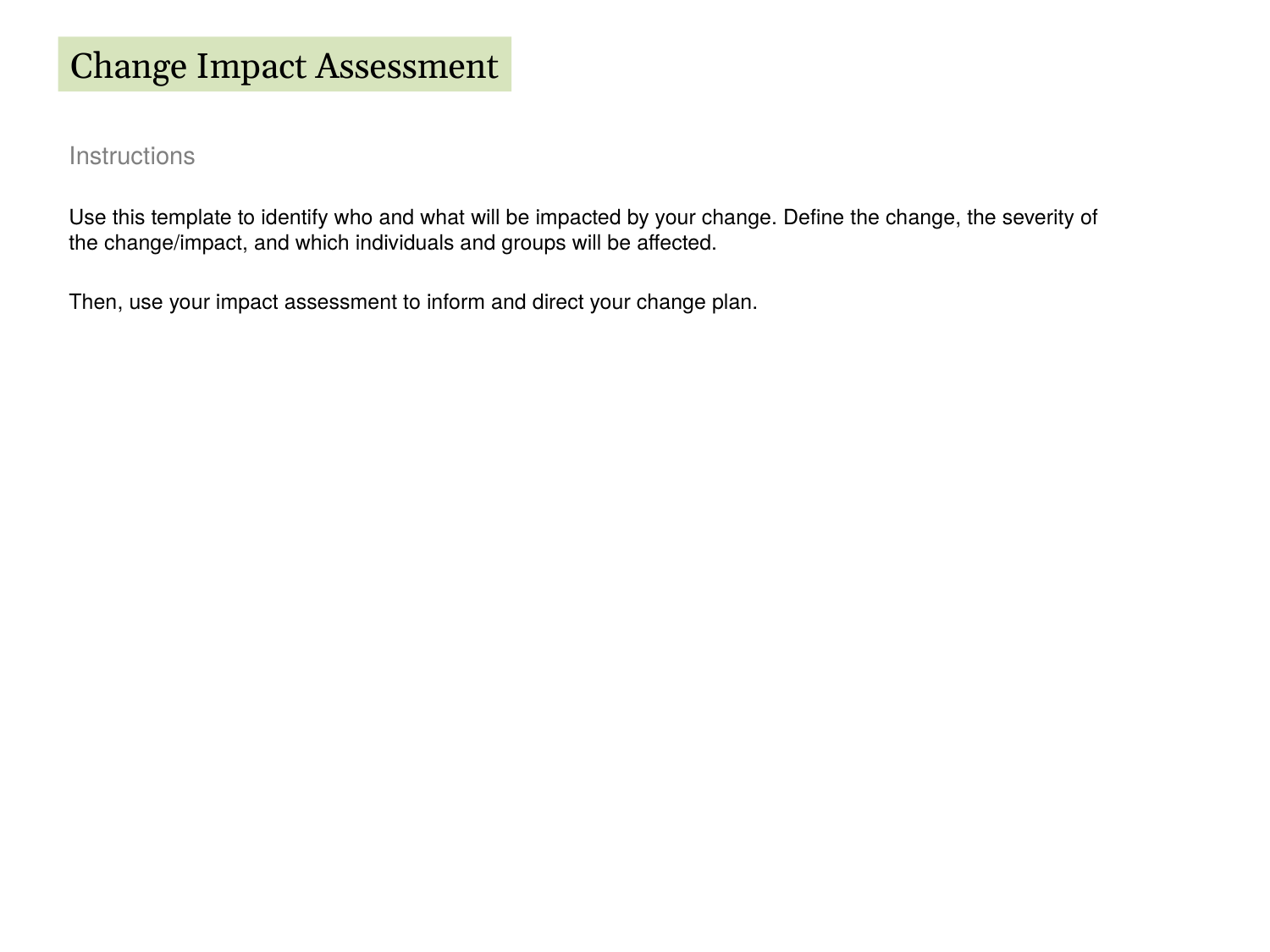

Instructions

Use this template to identify who and what will be impacted by your change. Define the change, the severity of the change/impact, and which individuals and groups will be affected.

Then, use your impact assessment to inform and direct your change plan.